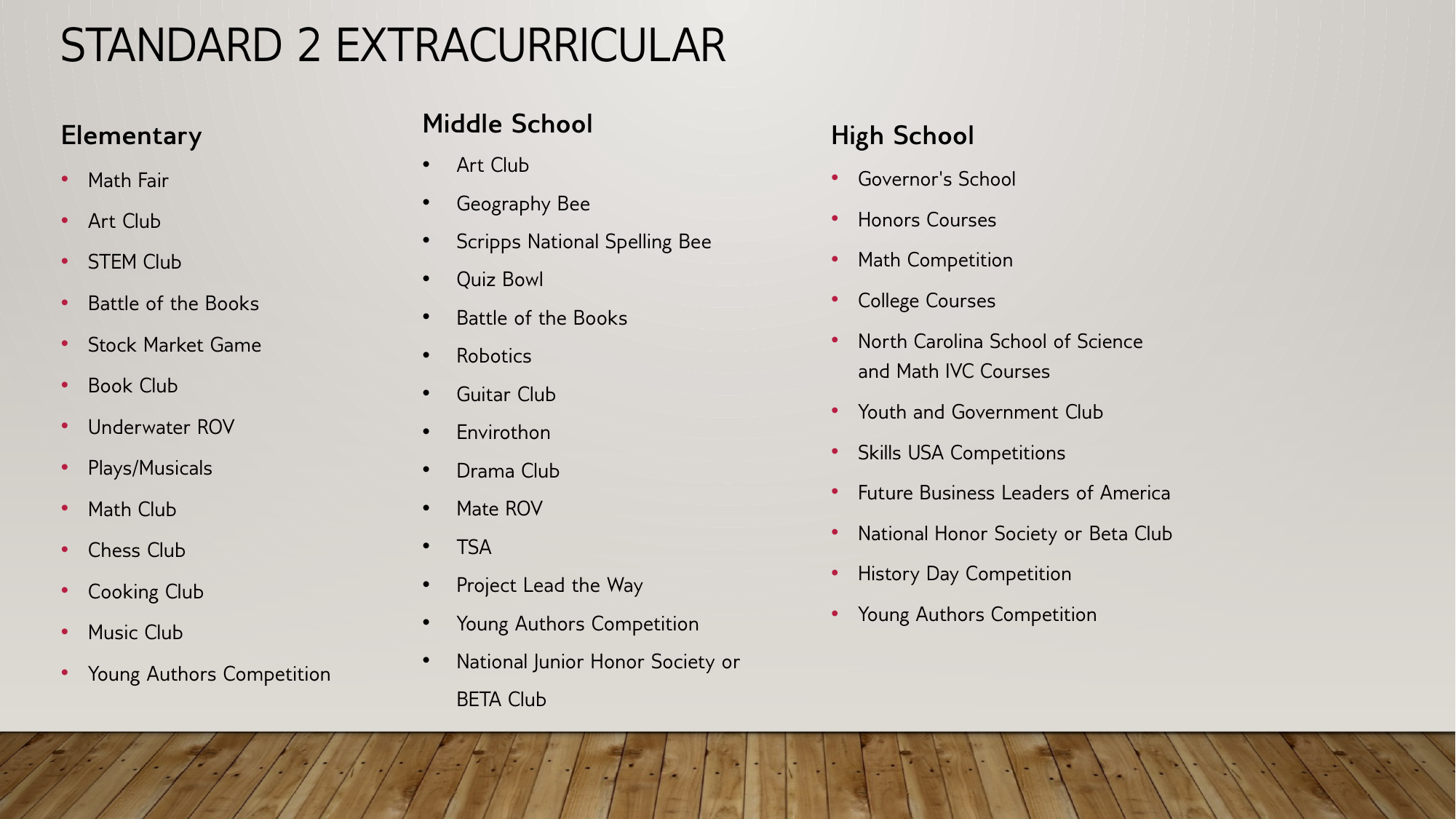

Standard 2 extracurricular
Middle School
Art Club
Geography Bee
Scripps National Spelling Bee
Quiz Bowl
Battle of the Books
Robotics
Guitar Club
Envirothon
Drama Club
Mate ROV
TSA
Project Lead the Way
Young Authors Competition
National Junior Honor Society or BETA Club
Elementary
Math Fair
Art Club
STEM Club
Battle of the Books
Stock Market Game
Book Club
Underwater ROV
Plays/Musicals
Math Club
Chess Club
Cooking Club
Music Club
Young Authors Competition
High School
Governor's School
Honors Courses
Math Competition
College Courses
North Carolina School of Science and Math IVC Courses
Youth and Government Club
Skills USA Competitions
Future Business Leaders of America
National Honor Society or Beta Club
History Day Competition
Young Authors Competition